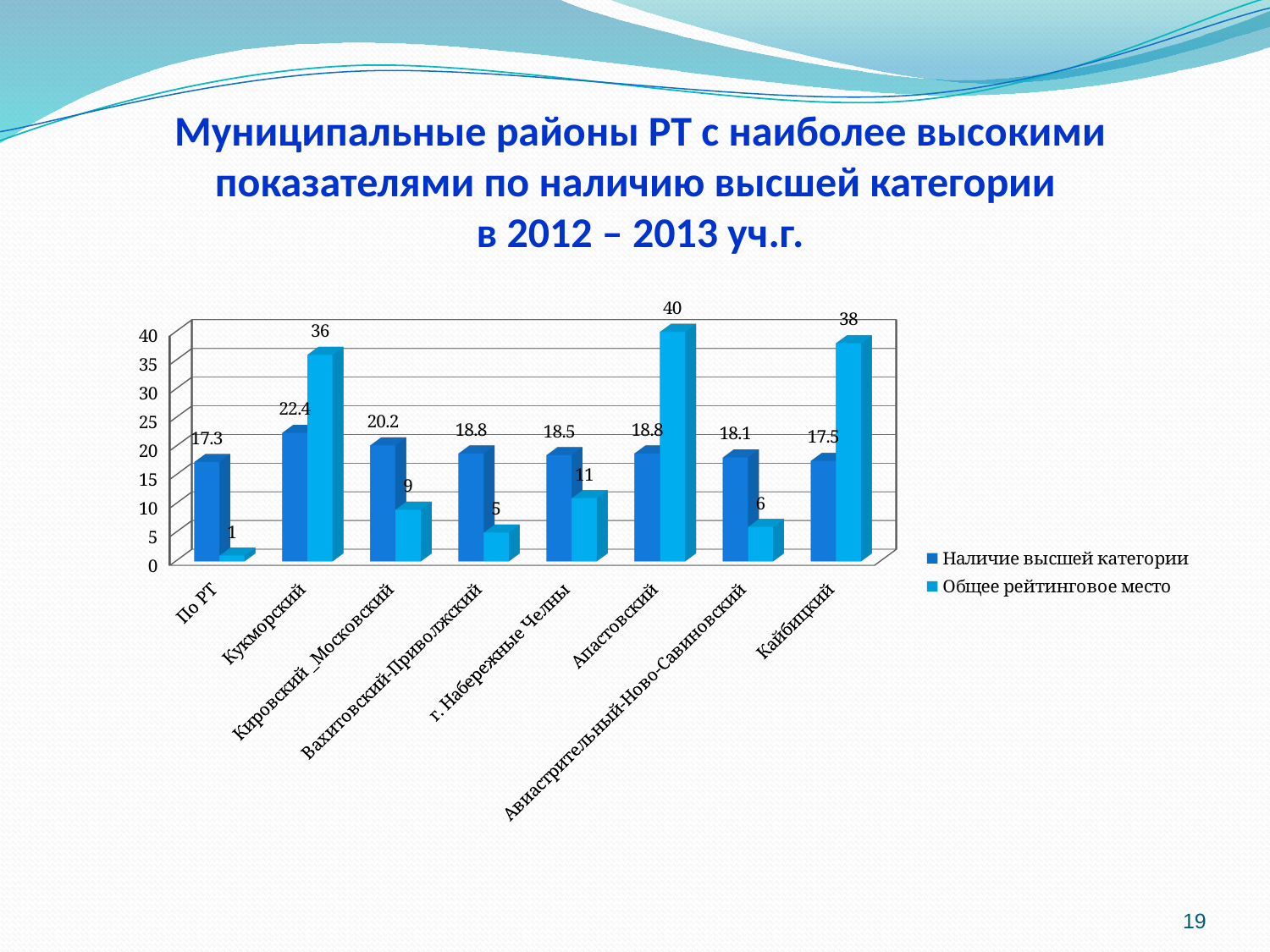

# Муниципальные районы РТ с наиболее высокими показателями по наличию высшей категории в 2012 – 2013 уч.г.

[unsupported chart]

19